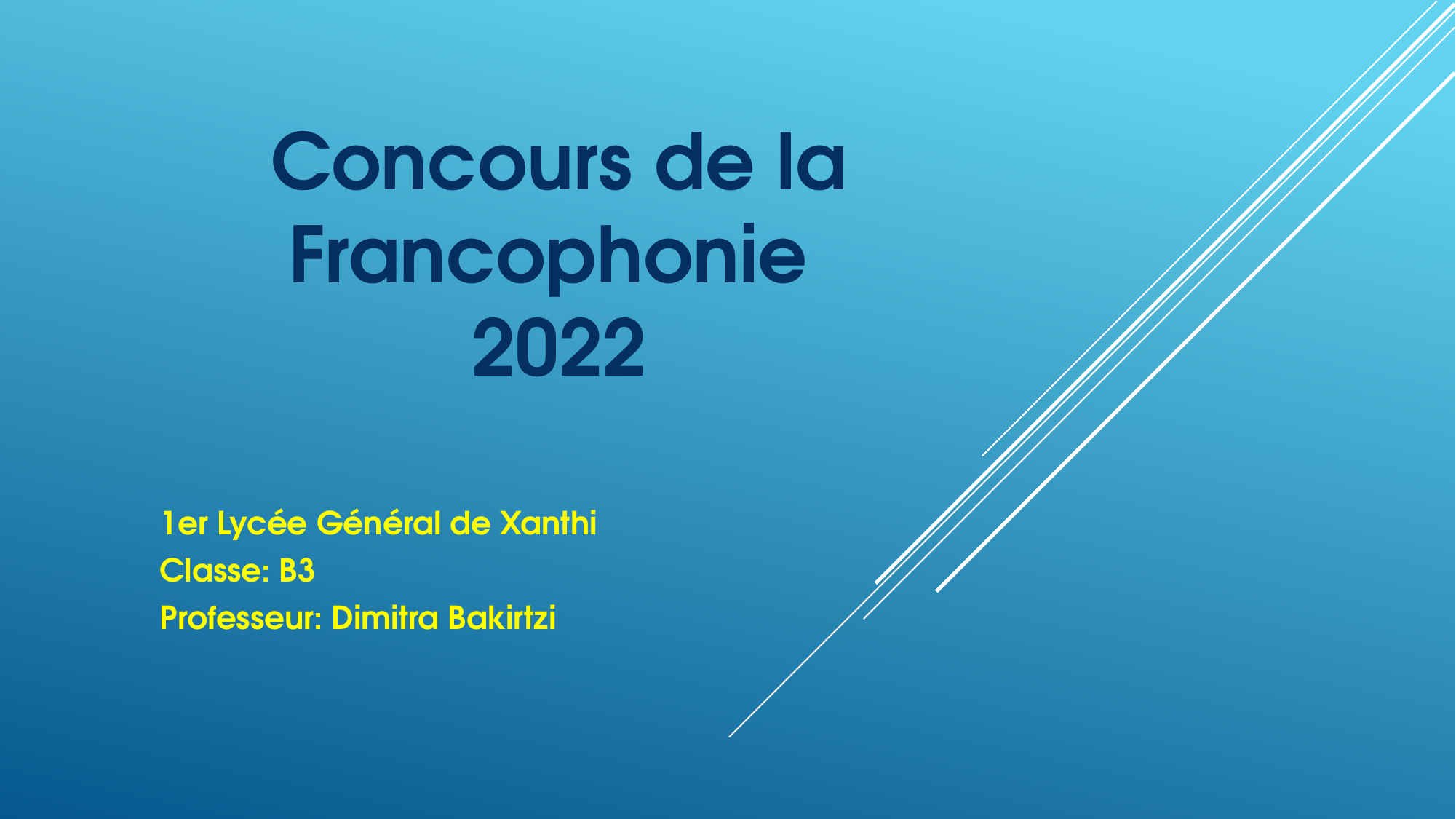

# Concours de la Francophonie
2022
1er Lycée Général de Xanthi
Classe: B3
Professeur: Dimitra Bakirtzi